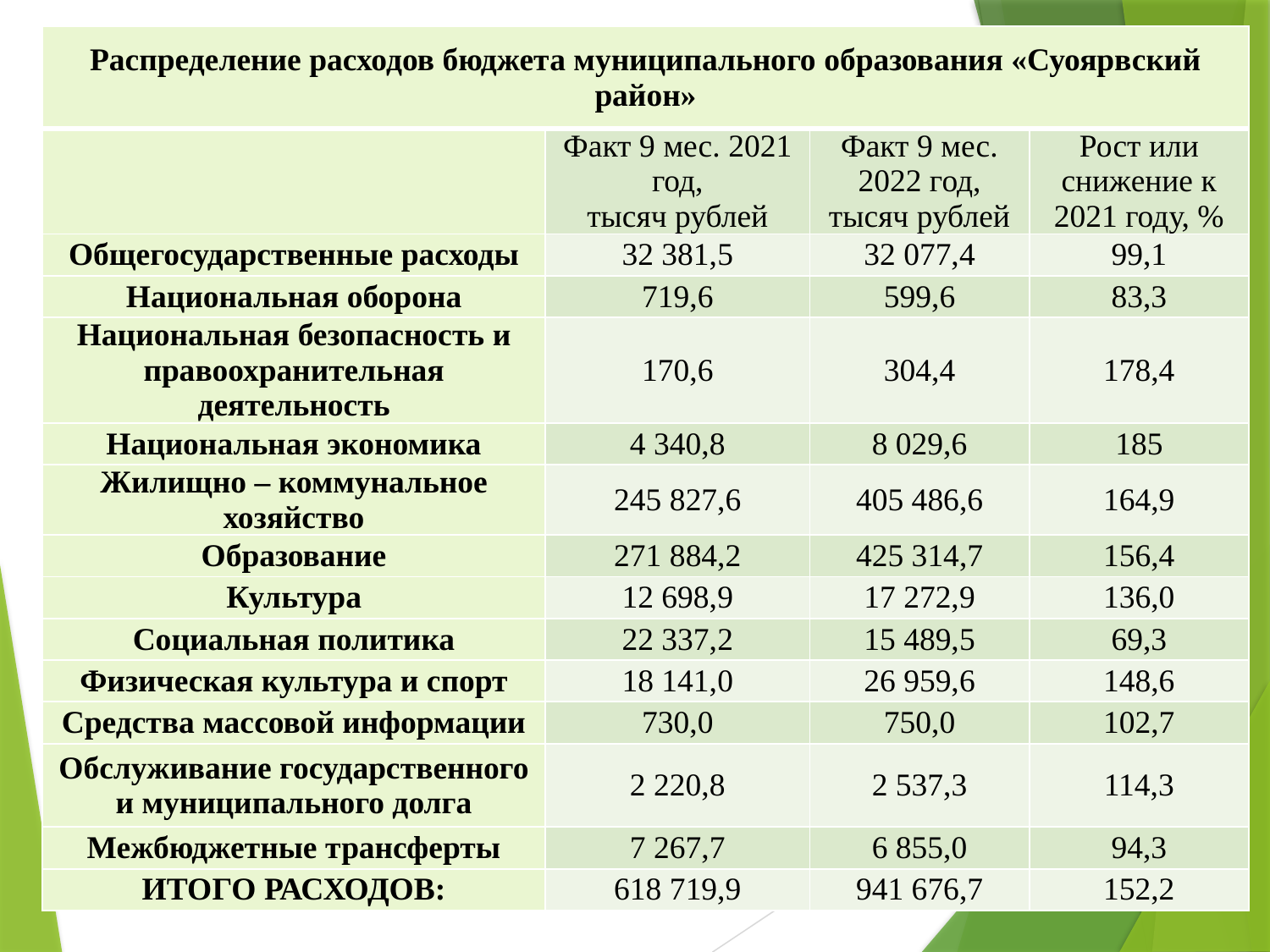

| Распределение расходов бюджета муниципального образования «Суоярвский район» |  |  |  |
| --- | --- | --- | --- |
|  | Факт 9 мес. 2021 год, тысяч рублей | Факт 9 мес. 2022 год, тысяч рублей | Рост или снижение к 2021 году, % |
| Общегосударственные расходы | 32 381,5 | 32 077,4 | 99,1 |
| Национальная оборона | 719,6 | 599,6 | 83,3 |
| Национальная безопасность и правоохранительная деятельность | 170,6 | 304,4 | 178,4 |
| Национальная экономика | 4 340,8 | 8 029,6 | 185 |
| Жилищно – коммунальное хозяйство | 245 827,6 | 405 486,6 | 164,9 |
| Образование | 271 884,2 | 425 314,7 | 156,4 |
| Культура | 12 698,9 | 17 272,9 | 136,0 |
| Социальная политика | 22 337,2 | 15 489,5 | 69,3 |
| Физическая культура и спорт | 18 141,0 | 26 959,6 | 148,6 |
| Средства массовой информации | 730,0 | 750,0 | 102,7 |
| Обслуживание государственного и муниципального долга | 2 220,8 | 2 537,3 | 114,3 |
| Межбюджетные трансферты | 7 267,7 | 6 855,0 | 94,3 |
| ИТОГО РАСХОДОВ: | 618 719,9 | 941 676,7 | 152,2 |
#